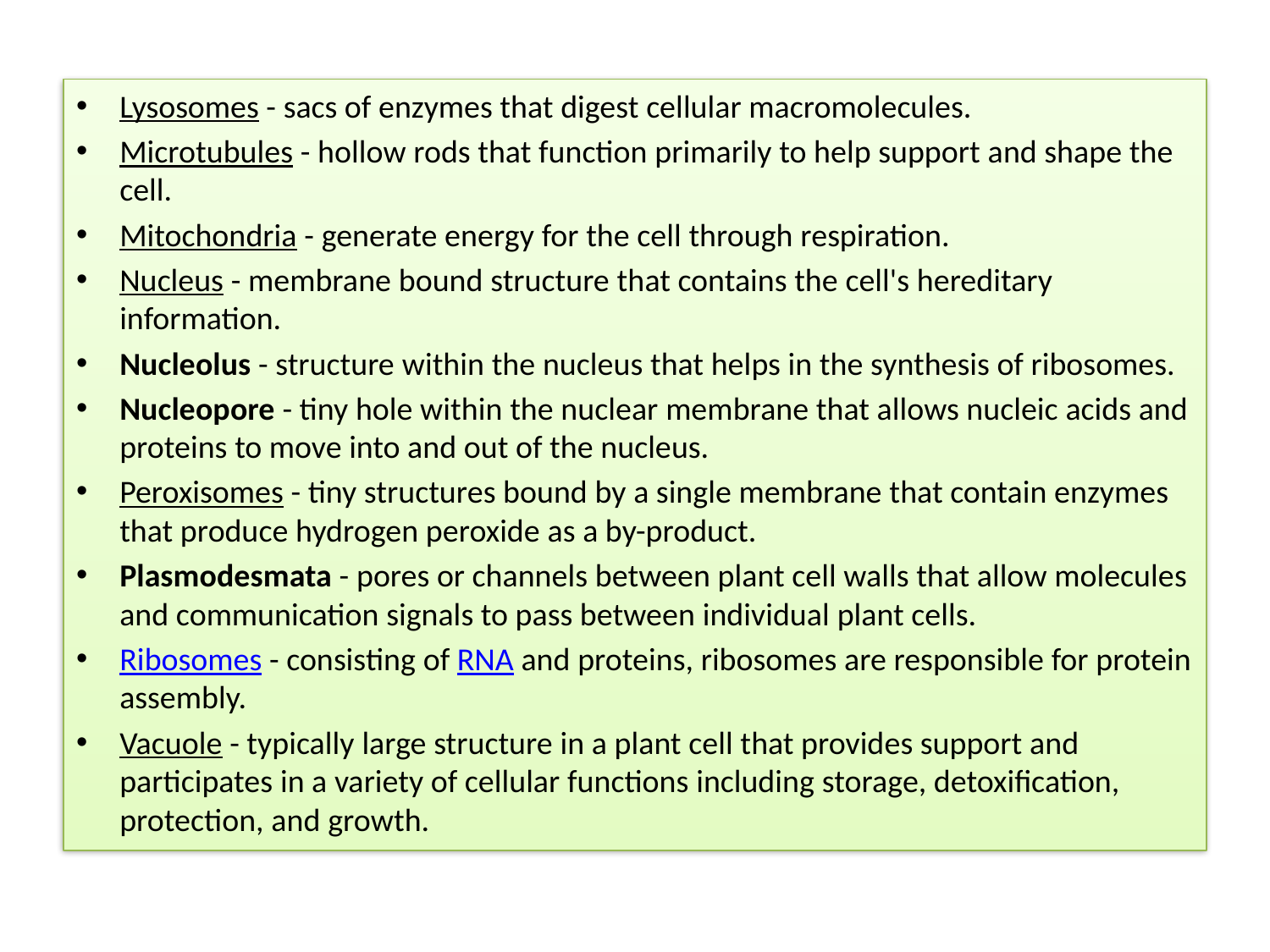

Lysosomes - sacs of enzymes that digest cellular macromolecules.​
Microtubules - hollow rods that function primarily to help support and shape the cell.​
Mitochondria - generate energy for the cell through respiration.​
Nucleus - membrane bound structure that contains the cell's hereditary information.​
Nucleolus - structure within the nucleus that helps in the synthesis of ribosomes.​
Nucleopore - tiny hole within the nuclear membrane that allows nucleic acids and proteins to move into and out of the nucleus.​
Peroxisomes - tiny structures bound by a single membrane that contain enzymes that produce hydrogen peroxide as a by-product.​
Plasmodesmata - pores or channels between plant cell walls that allow molecules and communication signals to pass between individual plant cells.​
Ribosomes - consisting of RNA and proteins, ribosomes are responsible for protein assembly.​
Vacuole - typically large structure in a plant cell that provides support and participates in a variety of cellular functions including storage, detoxification, protection, and growth.